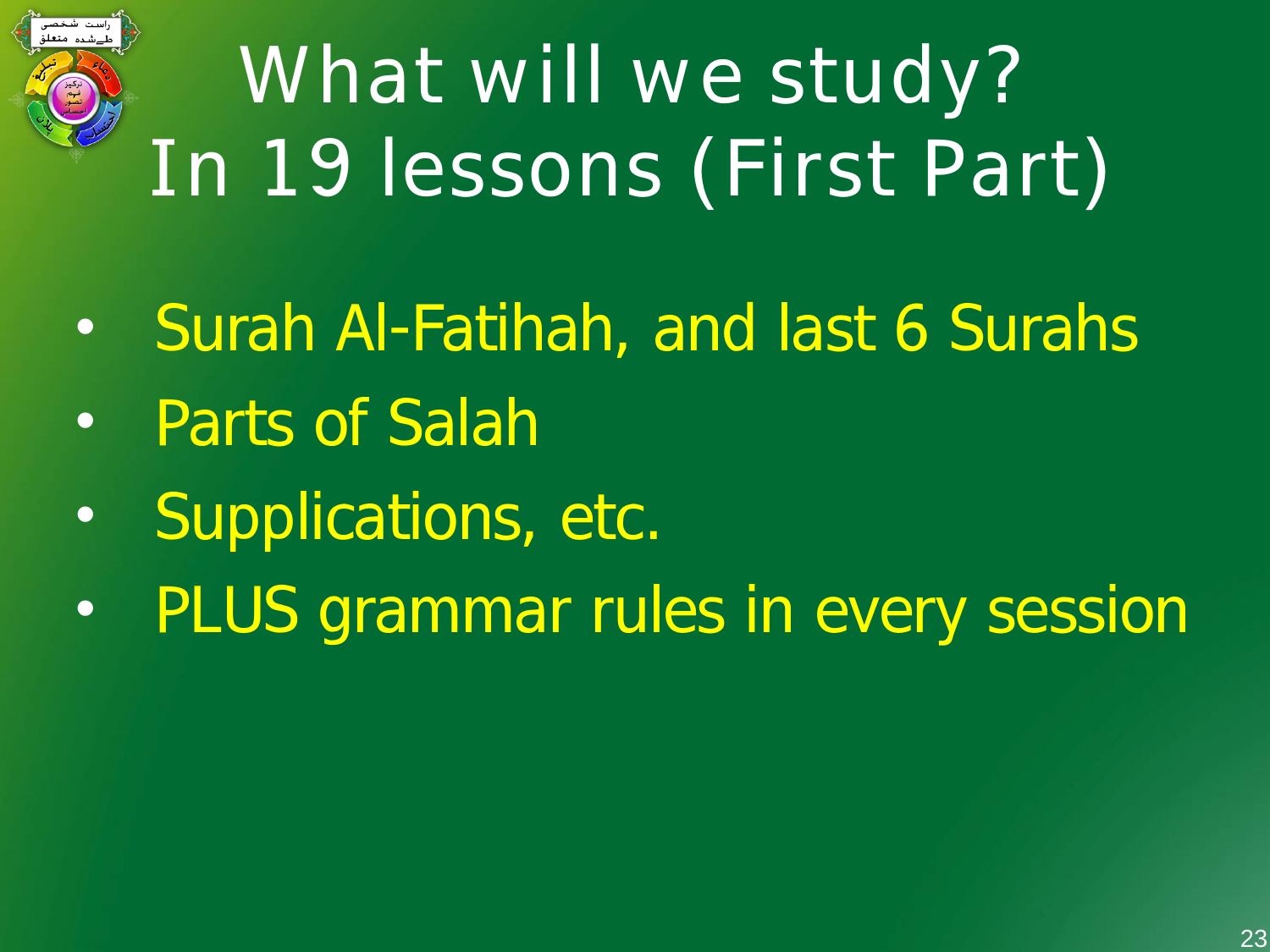

What will we study?
In 19 lessons (First Part)
Surah Al-Fatihah, and last 6 Surahs
Parts of Salah
Supplications, etc.
PLUS grammar rules in every session